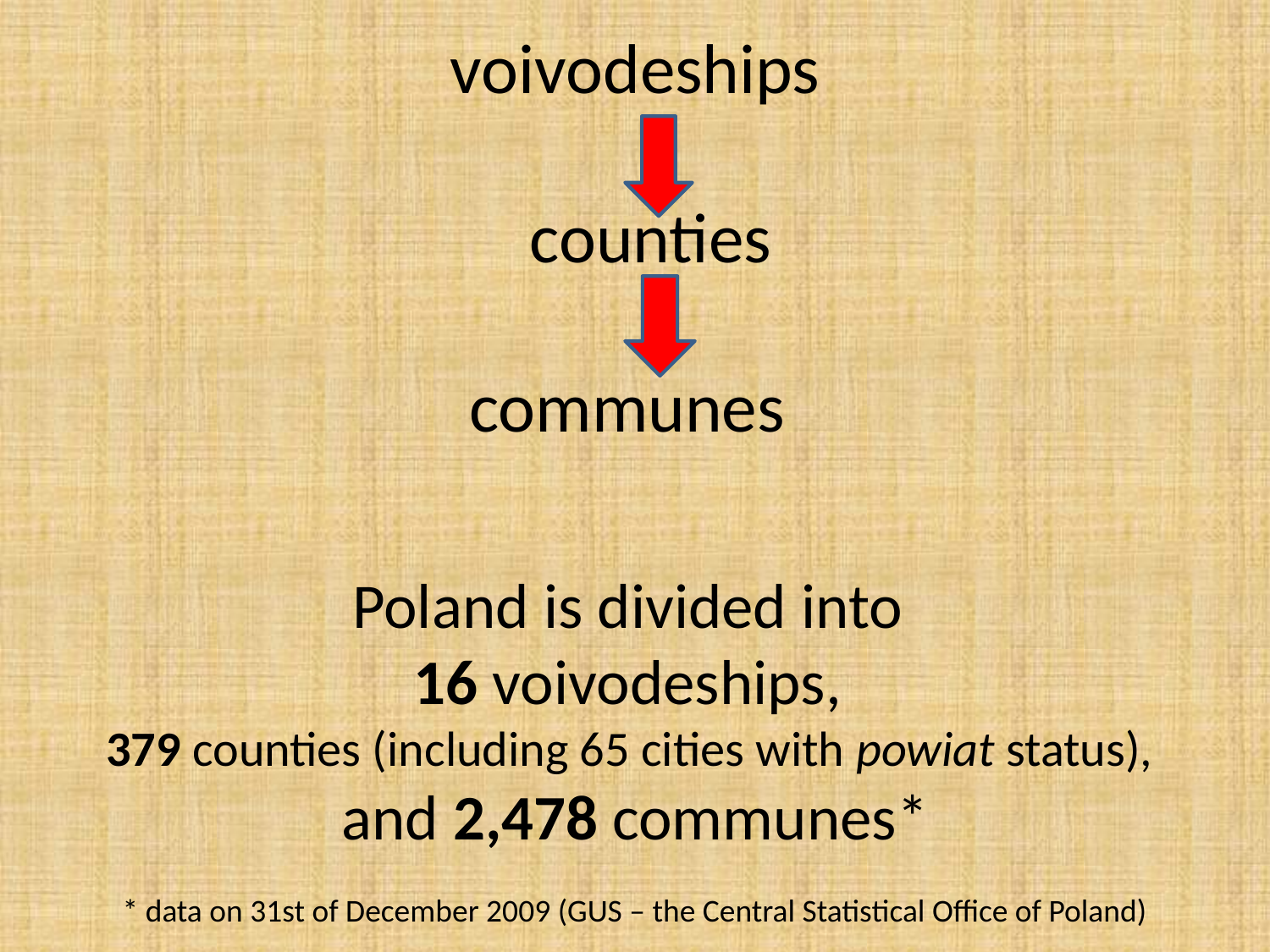

# voivodeships counties communes Poland is divided into 16 voivodeships, 379 counties (including 65 cities with powiat status), and 2,478 communes* * data on 31st of December 2009 (GUS – the Central Statistical Office of Poland)